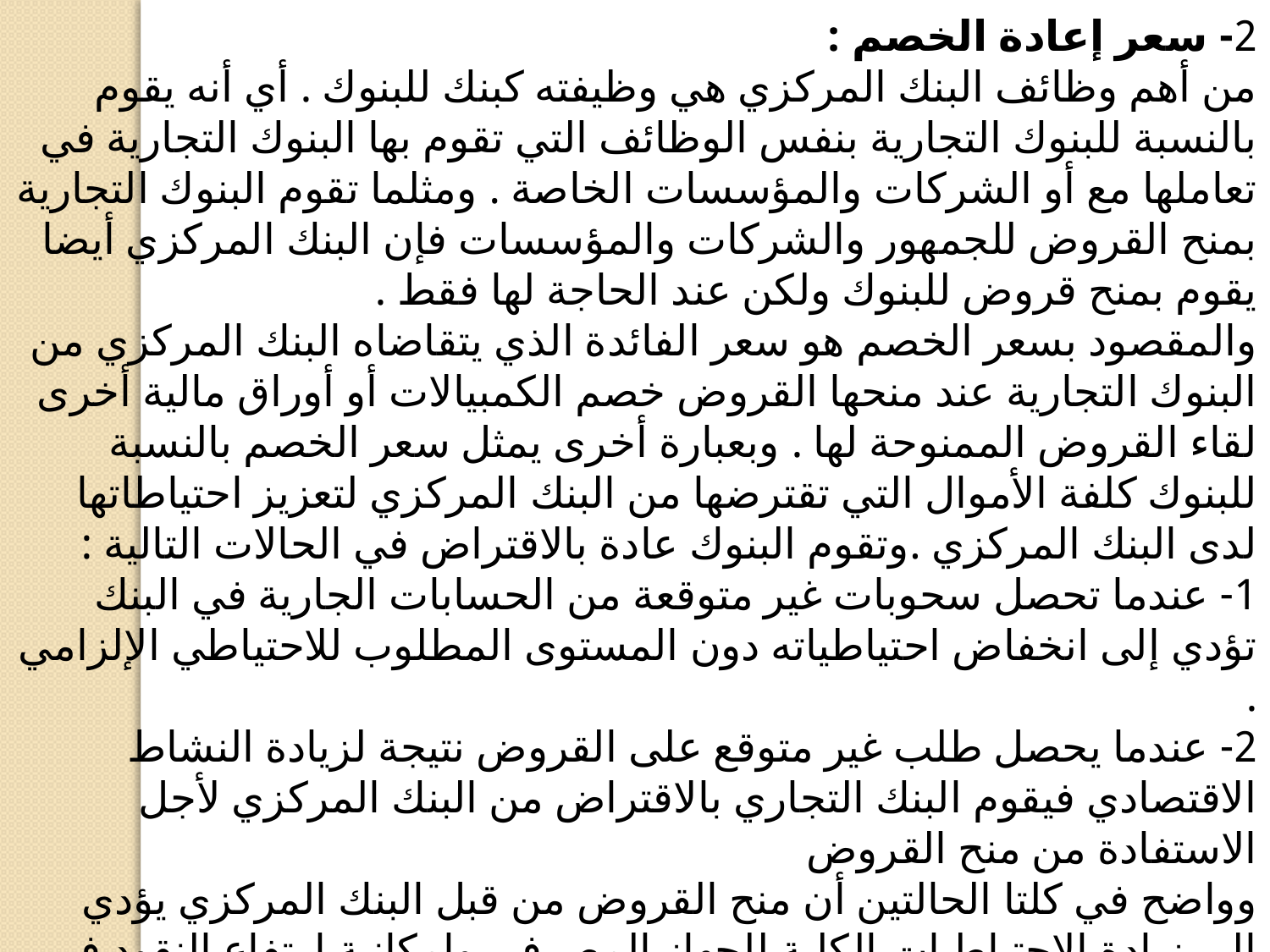

2- سعر إعادة الخصم :
من أهم وظائف البنك المركزي هي وظيفته كبنك للبنوك . أي أنه يقوم بالنسبة للبنوك التجارية بنفس الوظائف التي تقوم بها البنوك التجارية في تعاملها مع أو الشركات والمؤسسات الخاصة . ومثلما تقوم البنوك التجارية بمنح القروض للجمهور والشركات والمؤسسات فإن البنك المركزي أيضا يقوم بمنح قروض للبنوك ولكن عند الحاجة لها فقط .
والمقصود بسعر الخصم هو سعر الفائدة الذي يتقاضاه البنك المركزي من البنوك التجارية عند منحها القروض خصم الكمبيالات أو أوراق مالية أخرى لقاء القروض الممنوحة لها . وبعبارة أخرى يمثل سعر الخصم بالنسبة للبنوك كلفة الأموال التي تقترضها من البنك المركزي لتعزيز احتياطاتها لدى البنك المركزي .وتقوم البنوك عادة بالاقتراض في الحالات التالية :
1- عندما تحصل سحوبات غير متوقعة من الحسابات الجارية في البنك تؤدي إلى انخفاض احتياطياته دون المستوى المطلوب للاحتياطي الإلزامي .
2- عندما يحصل طلب غير متوقع على القروض نتيجة لزيادة النشاط الاقتصادي فيقوم البنك التجاري بالاقتراض من البنك المركزي لأجل الاستفادة من منح القروض
وواضح في كلتا الحالتين أن منح القروض من قبل البنك المركزي يؤدي إلى زيادة الاحتياطيات الكلية للجهاز المصرفي وإمكانية ارتفاع النقود في التداول بكميات مضاعفة . ولكن يجب أن نلاحظ بأن استخدام سعر الخصم كأداة من أدوات السياسة النقدية يختلف عن عمليات السوق المفتوحة لأن البنوك التجارية هي صاحبة القرار في عملية الاقتراض على عكس عمليات السوق المفتوحة التي يكون فيها البنك المركزي هو صاحب القرار .